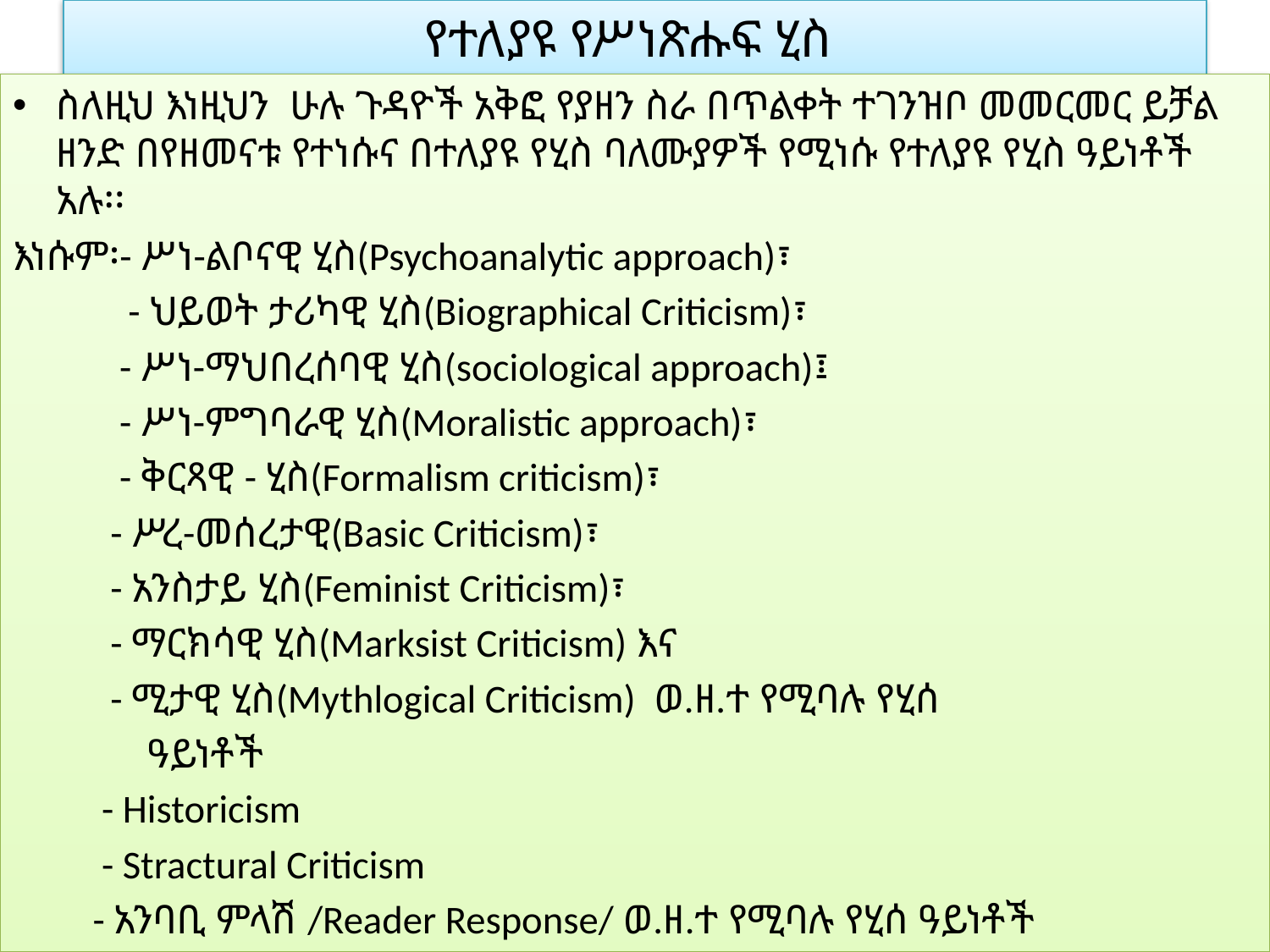

# የተለያዩ የሥነጽሑፍ ሂስ
ስለዚህ እነዚህን  ሁሉ ጉዳዮች አቅፎ የያዘን ስራ በጥልቀት ተገንዝቦ መመርመር ይቻል ዘንድ በየዘመናቱ የተነሱና በተለያዩ የሂስ ባለሙያዎች የሚነሱ የተለያዩ የሂስ ዓይነቶች አሉ፡፡
እነሱም፡- ሥነ-ልቦናዊ ሂስ(Psychoanalytic approach)፣
             - ህይወት ታሪካዊ ሂስ(Biographical Criticism)፣
            - ሥነ-ማህበረሰባዊ ሂስ(sociological approach)፤
            - ሥነ-ምግባራዊ ሂስ(Moralistic approach)፣
            - ቅርጻዊ - ሂስ(Formalism criticism)፣
           - ሥረ-መሰረታዊ(Basic Criticism)፣
           - አንስታይ ሂስ(Feminist Criticism)፣
           - ማርክሳዊ ሂስ(Marksist Criticism) እና
           - ሚታዊ ሂስ(Mythlogical Criticism)  ወ.ዘ.ተ የሚባሉ የሂሰ
             ዓይነቶች
          - Historicism
          - Stractural Criticism
         - አንባቢ ምላሽ /Reader Response/ ወ.ዘ.ተ የሚባሉ የሂሰ ዓይነቶች